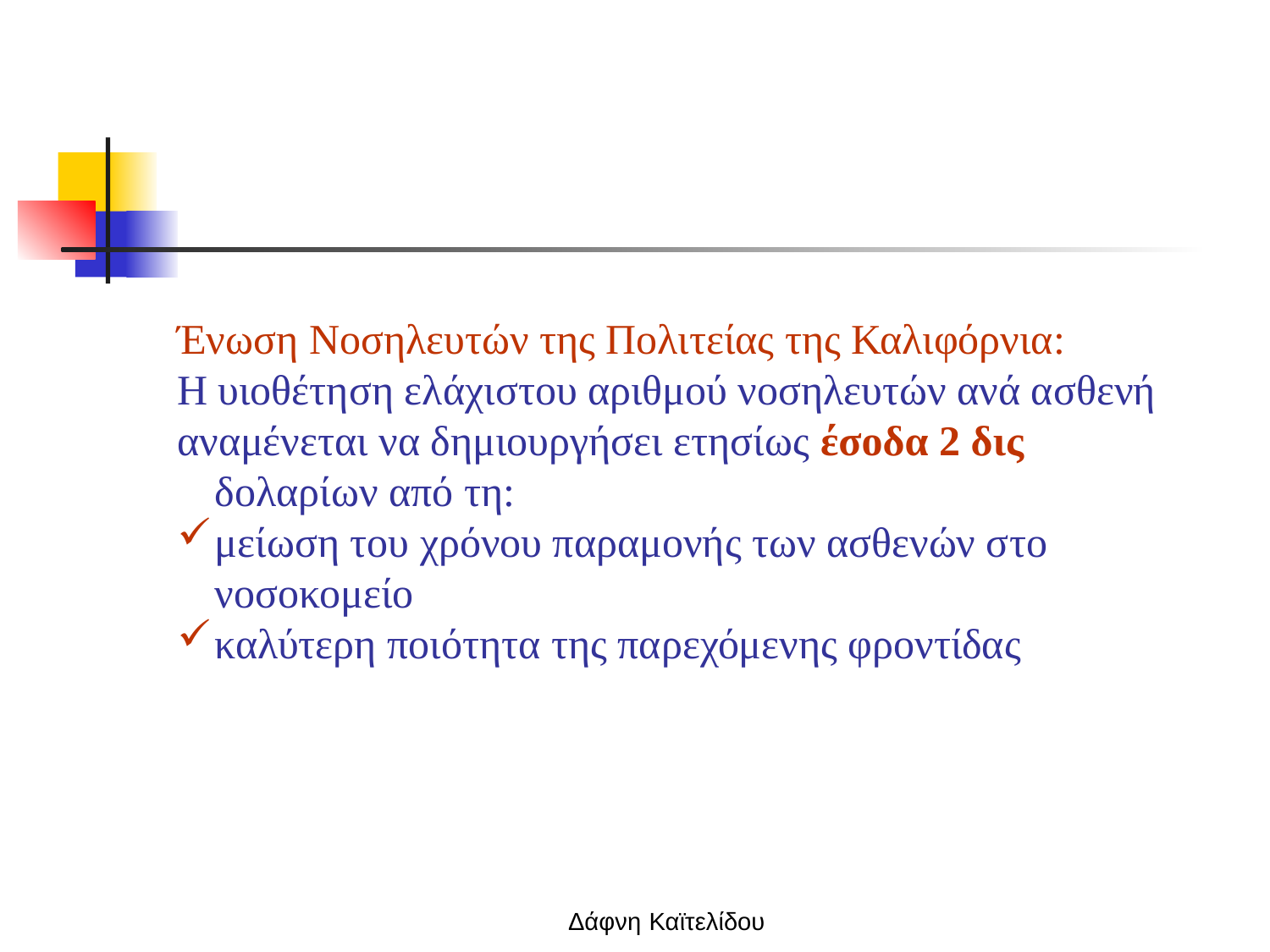

Ένωση Νοσηλευτών της Πολιτείας της Καλιφόρνια:
Η υιοθέτηση ελάχιστου αριθμού νοσηλευτών ανά ασθενή
αναμένεται να δημιουργήσει ετησίως έσοδα 2 δις δολαρίων από τη:
μείωση του χρόνου παραμονής των ασθενών στο     νοσοκομείο
καλύτερη ποιότητα της παρεχόμενης φροντίδας

Δάφνη Καϊτελίδου